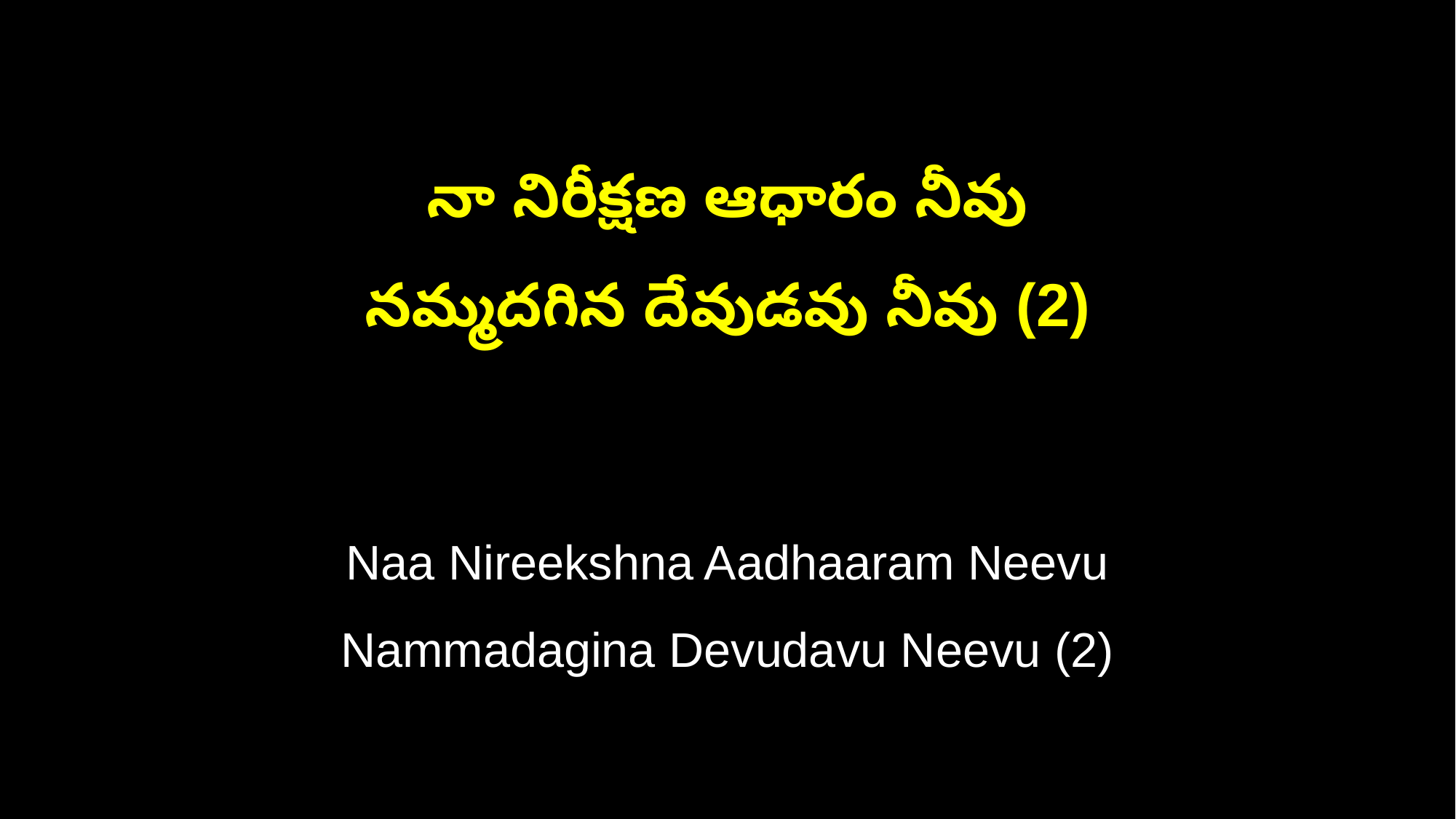

నా నిరీక్షణ ఆధారం నీవు
నమ్మదగిన దేవుడవు నీవు (2)
Naa Nireekshna Aadhaaram Neevu
Nammadagina Devudavu Neevu (2)